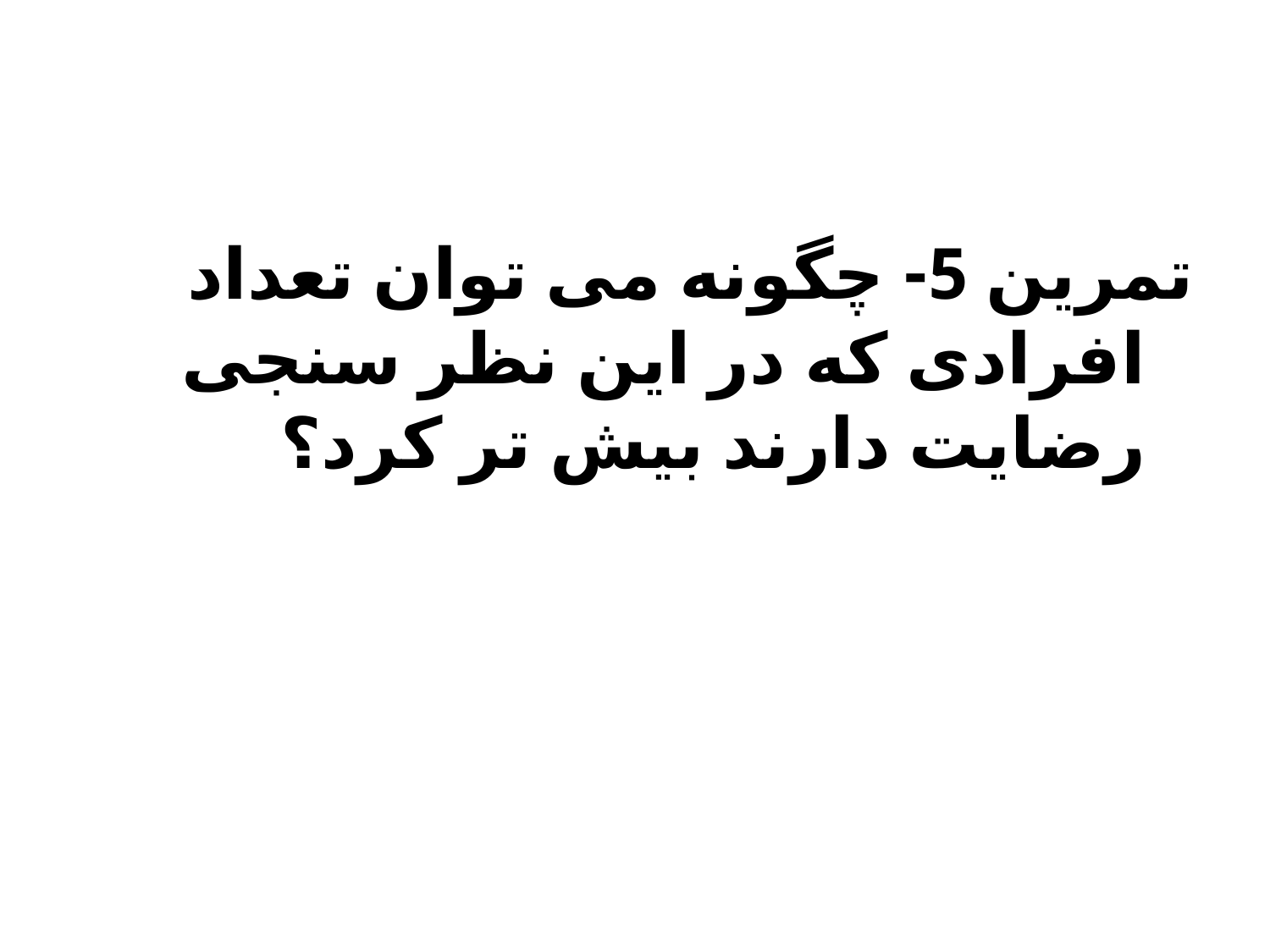

#
تمرین 5- چگونه می توان تعداد افرادی که در این نظر سنجی رضایت دارند بیش تر کرد؟